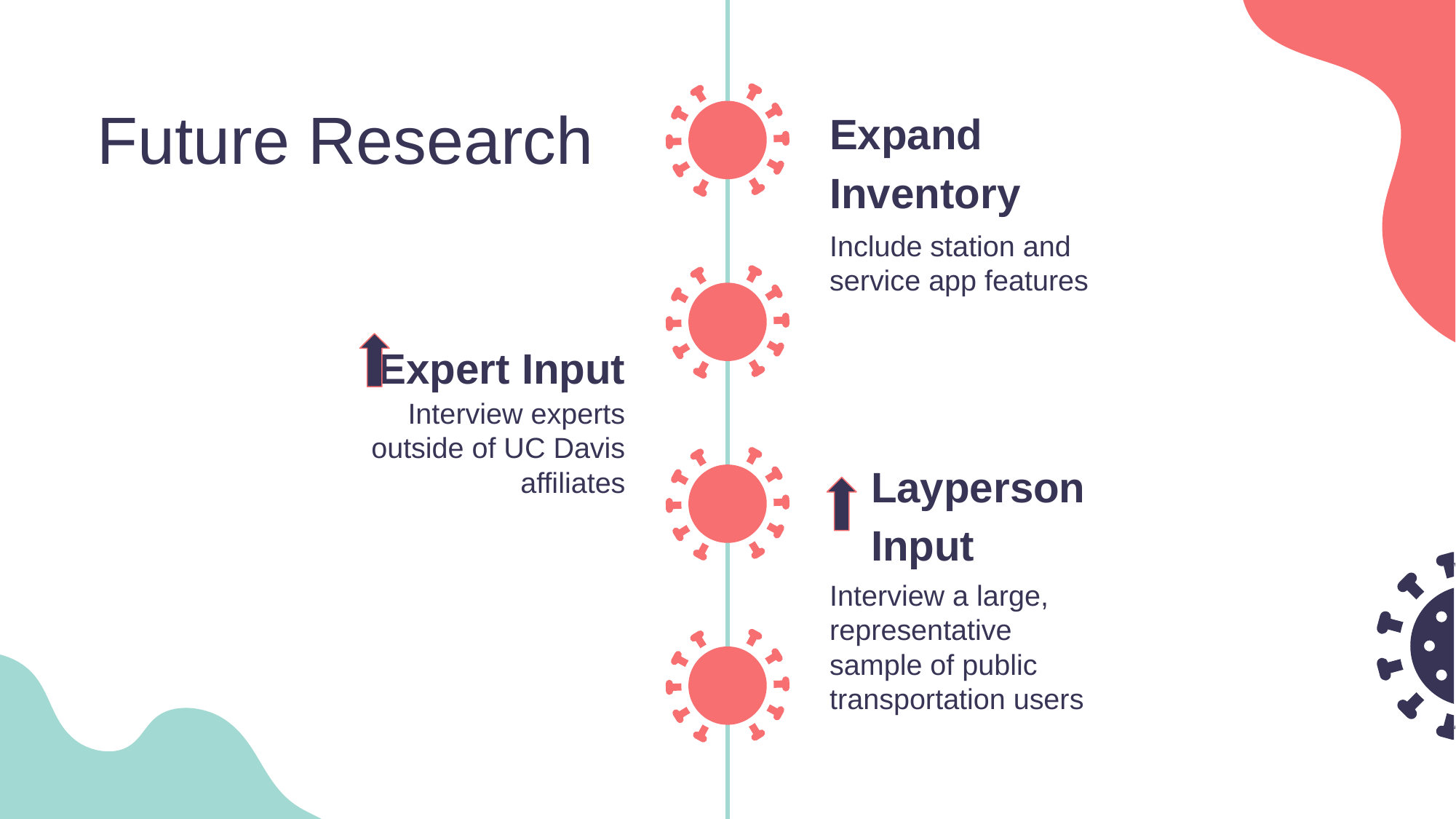

# Future Research
Expand Inventory
Include station and service app features

Expert Input
Interview experts outside of UC Davis affiliates

Layperson Input

Interview a large, representative sample of public transportation users